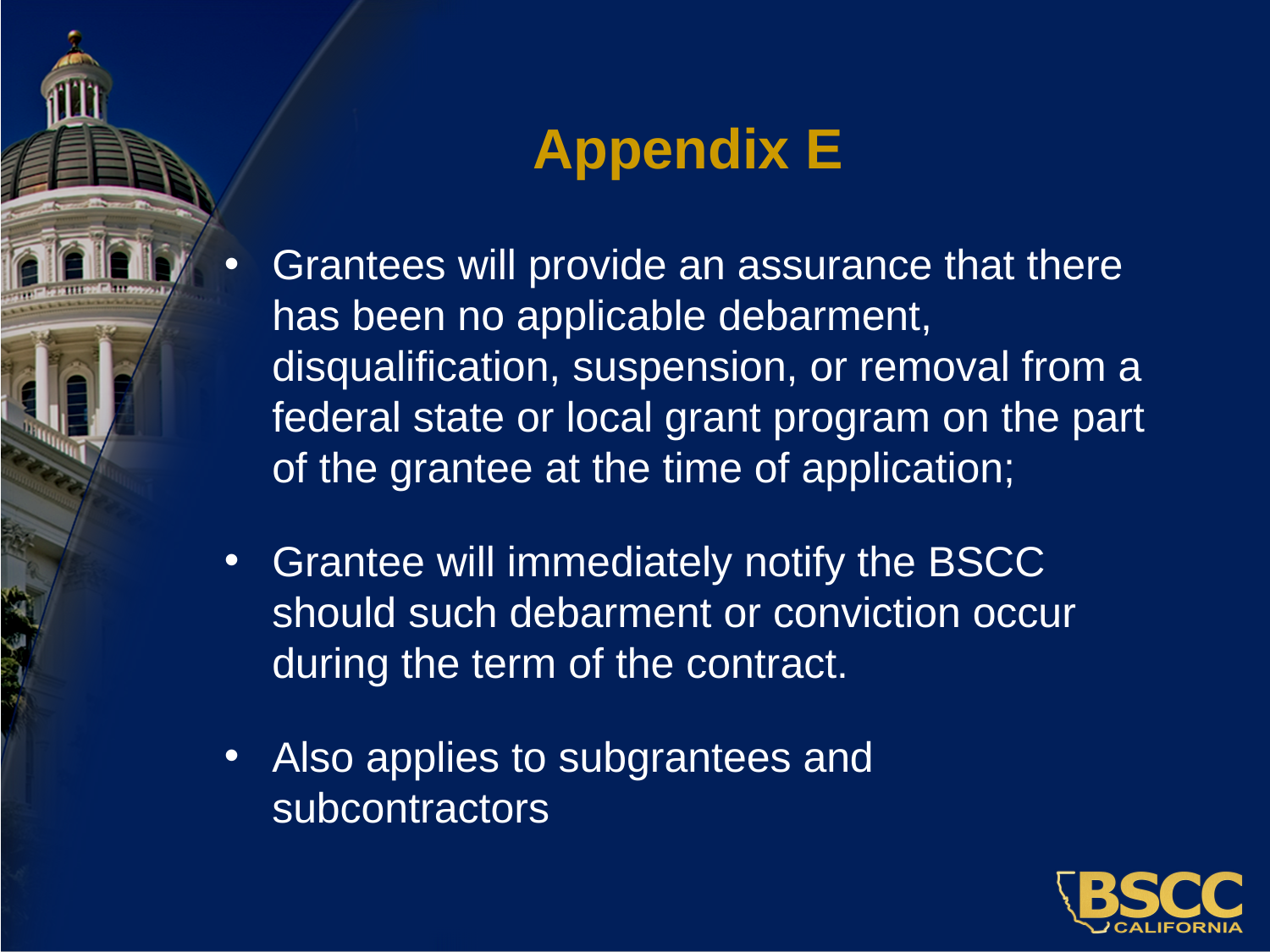

Appendix E

Grantees will provide an assurance that there has been no applicable debarment, disqualification, suspension, or removal from a federal state or local grant program on the part of the grantee at the time of application;

Grantee will immediately notify the BSCC should such debarment or conviction occur during the term of the contract.

Also applies to subgrantees and subcontractors